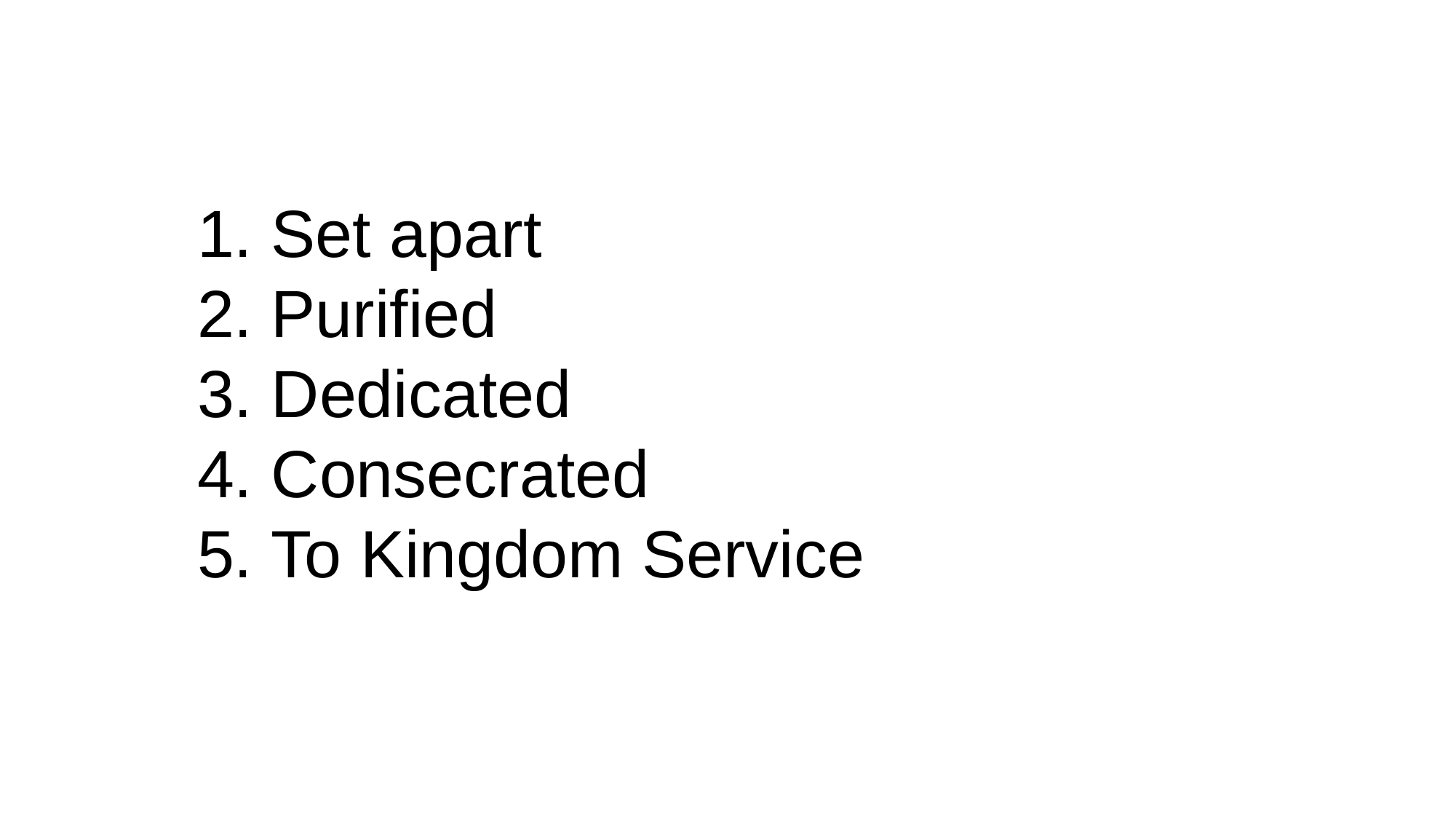

Set apart
 Purified
 Dedicated
 Consecrated
 To Kingdom Service